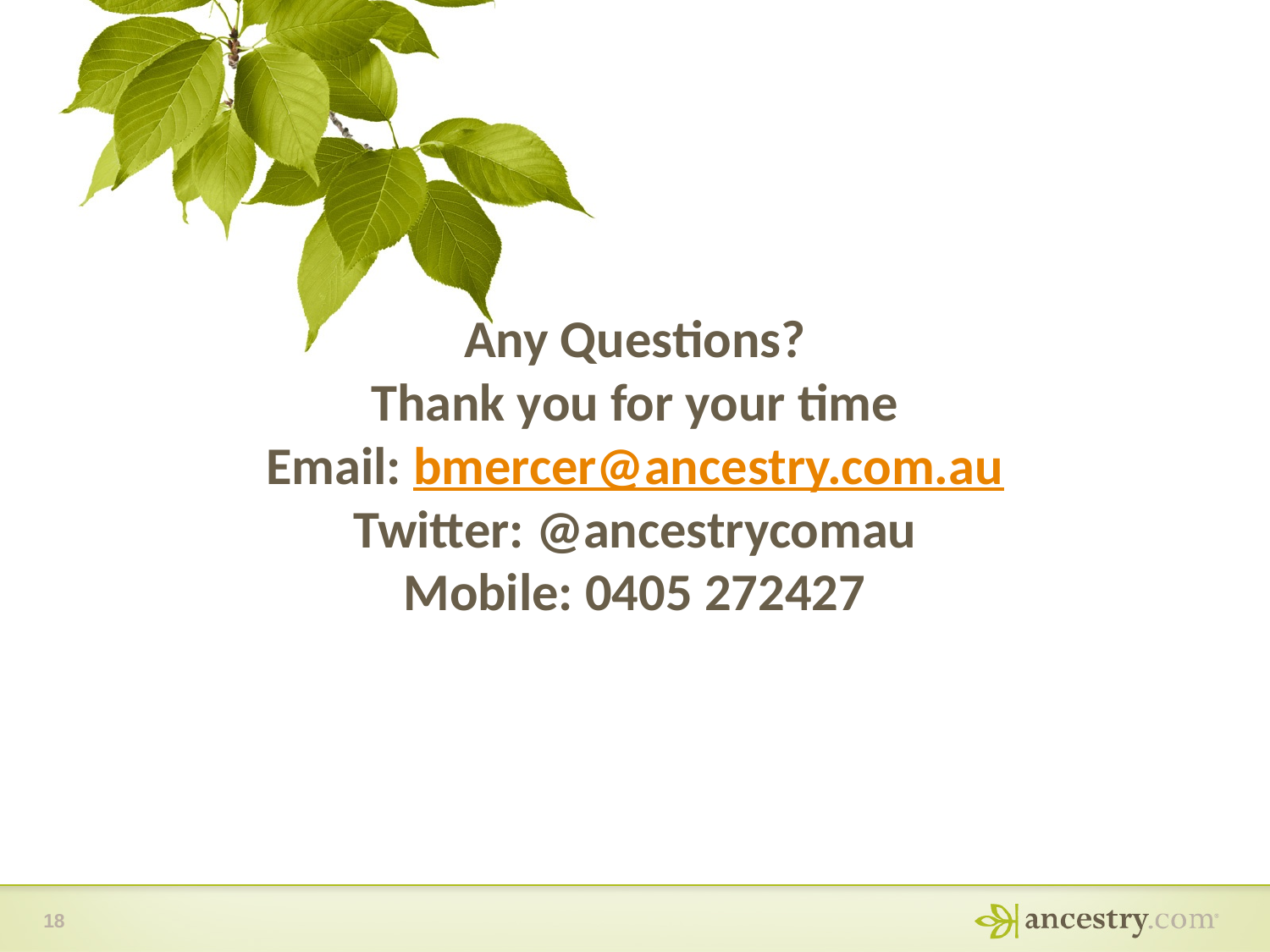

# Any Questions? Thank you for your time Email: bmercer@ancestry.com.au Twitter: @ancestrycomau Mobile: 0405 272427
18